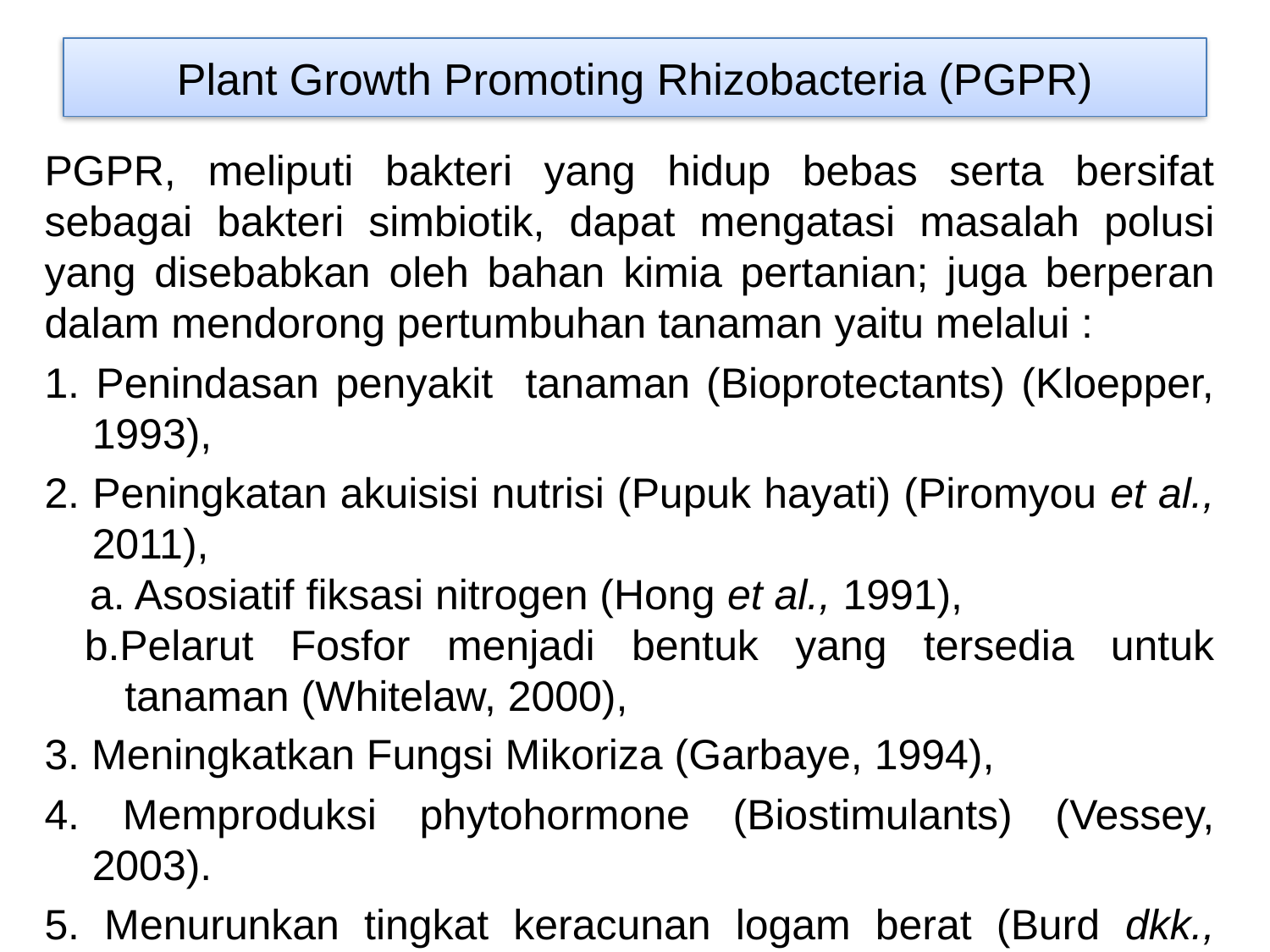

# Plant Growth Promoting Rhizobacteria (PGPR)
PGPR, meliputi bakteri yang hidup bebas serta bersifat sebagai bakteri simbiotik, dapat mengatasi masalah polusi yang disebabkan oleh bahan kimia pertanian; juga berperan dalam mendorong pertumbuhan tanaman yaitu melalui :
1. Penindasan penyakit  tanaman (Bioprotectants) (Kloepper, 1993),
2. Peningkatan akuisisi nutrisi (Pupuk hayati) (Piromyou et al., 2011),
 a. Asosiatif fiksasi nitrogen (Hong et al., 1991),
b.Pelarut Fosfor menjadi bentuk yang tersedia untuk tanaman (Whitelaw, 2000),
3. Meningkatkan Fungsi Mikoriza (Garbaye, 1994),
4. Memproduksi phytohormone (Biostimulants) (Vessey, 2003).
5. Menurunkan tingkat keracunan logam berat (Burd dkk., 1998).
6. Meningkatkan pertumbuhan  dan berat akar Nelson (2004).